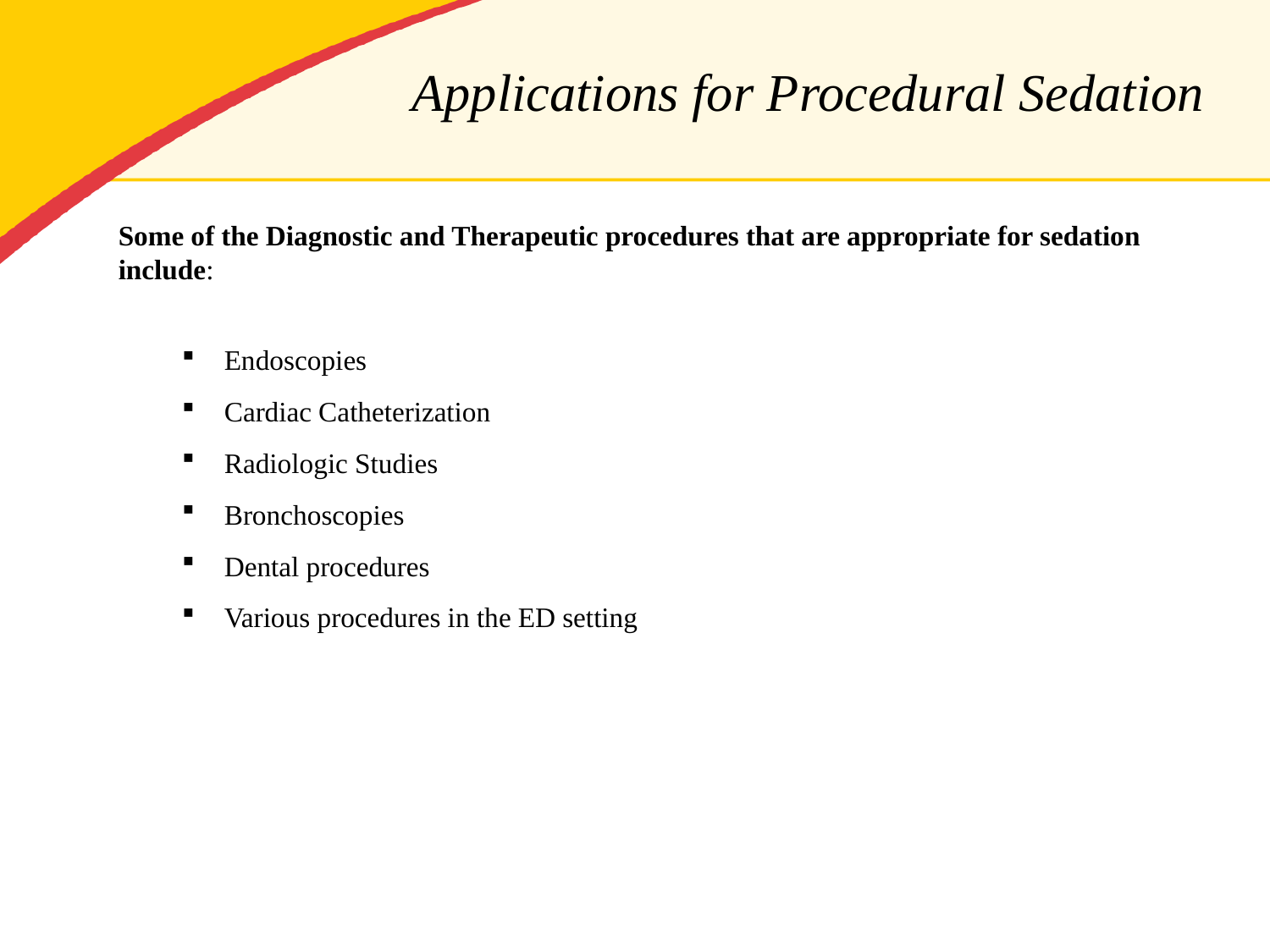

# Applications for Procedural Sedation
Some of the Diagnostic and Therapeutic procedures that are appropriate for sedation include:

Endoscopies
Cardiac Catheterization
Radiologic Studies
Bronchoscopies
Dental procedures
Various procedures in the ED setting